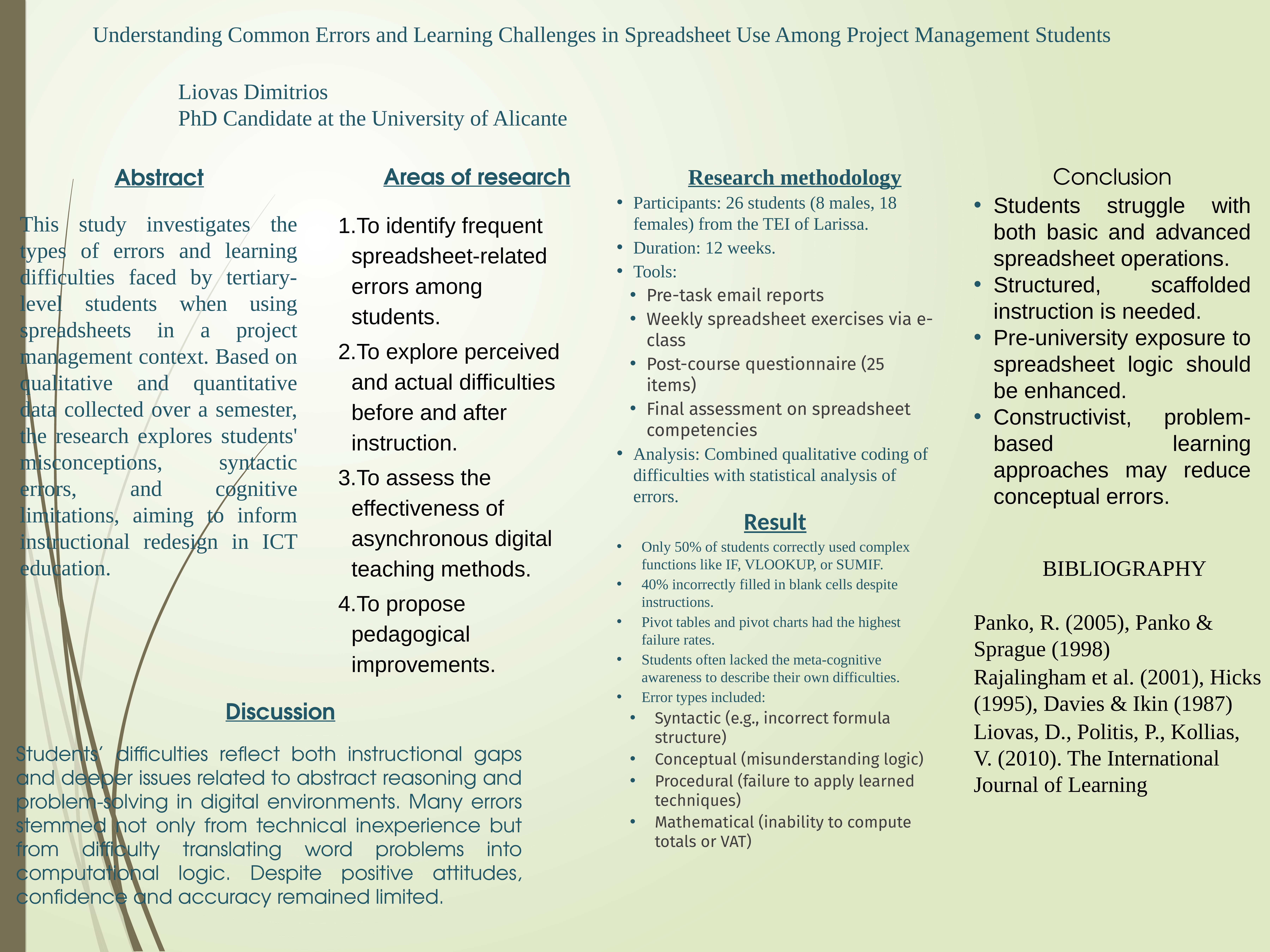

Understanding Common Errors and Learning Challenges in Spreadsheet Use Among Project Management Students
Liovas Dimitrios
PhD Candidate at the University of Alicante
Abstract
Areas of research
Research methodology
Conclusion
Participants: 26 students (8 males, 18 females) from the TEI of Larissa.
Duration: 12 weeks.
Tools:
Pre-task email reports
Weekly spreadsheet exercises via e-class
Post-course questionnaire (25 items)
Final assessment on spreadsheet competencies
Analysis: Combined qualitative coding of difficulties with statistical analysis of errors.
Result
Only 50% of students correctly used complex functions like IF, VLOOKUP, or SUMIF.
40% incorrectly filled in blank cells despite instructions.
Pivot tables and pivot charts had the highest failure rates.
Students often lacked the meta-cognitive awareness to describe their own difficulties.
Error types included:
Syntactic (e.g., incorrect formula structure)
Conceptual (misunderstanding logic)
Procedural (failure to apply learned techniques)
Mathematical (inability to compute totals or VAT)

Students struggle with both basic and advanced spreadsheet operations.
Structured, scaffolded instruction is needed.
Pre-university exposure to spreadsheet logic should be enhanced.
Constructivist, problem-based learning approaches may reduce conceptual errors.

This study investigates the types of errors and learning difficulties faced by tertiary-level students when using spreadsheets in a project management context. Based on qualitative and quantitative data collected over a semester, the research explores students' misconceptions, syntactic errors, and cognitive limitations, aiming to inform instructional redesign in ICT education.

To identify frequent spreadsheet-related errors among students.
To explore perceived and actual difficulties before and after instruction.
To assess the effectiveness of asynchronous digital teaching methods.
To propose pedagogical improvements.

BIBLIOGRAPHY
Panko, R. (2005), Panko & Sprague (1998)
Rajalingham et al. (2001), Hicks (1995), Davies & Ikin (1987)
Liovas, D., Politis, P., Kollias, V. (2010). The International Journal of Learning
Discussion
Students’ difficulties reflect both instructional gaps and deeper issues related to abstract reasoning and problem-solving in digital environments. Many errors stemmed not only from technical inexperience but from difficulty translating word problems into computational logic. Despite positive attitudes, confidence and accuracy remained limited.